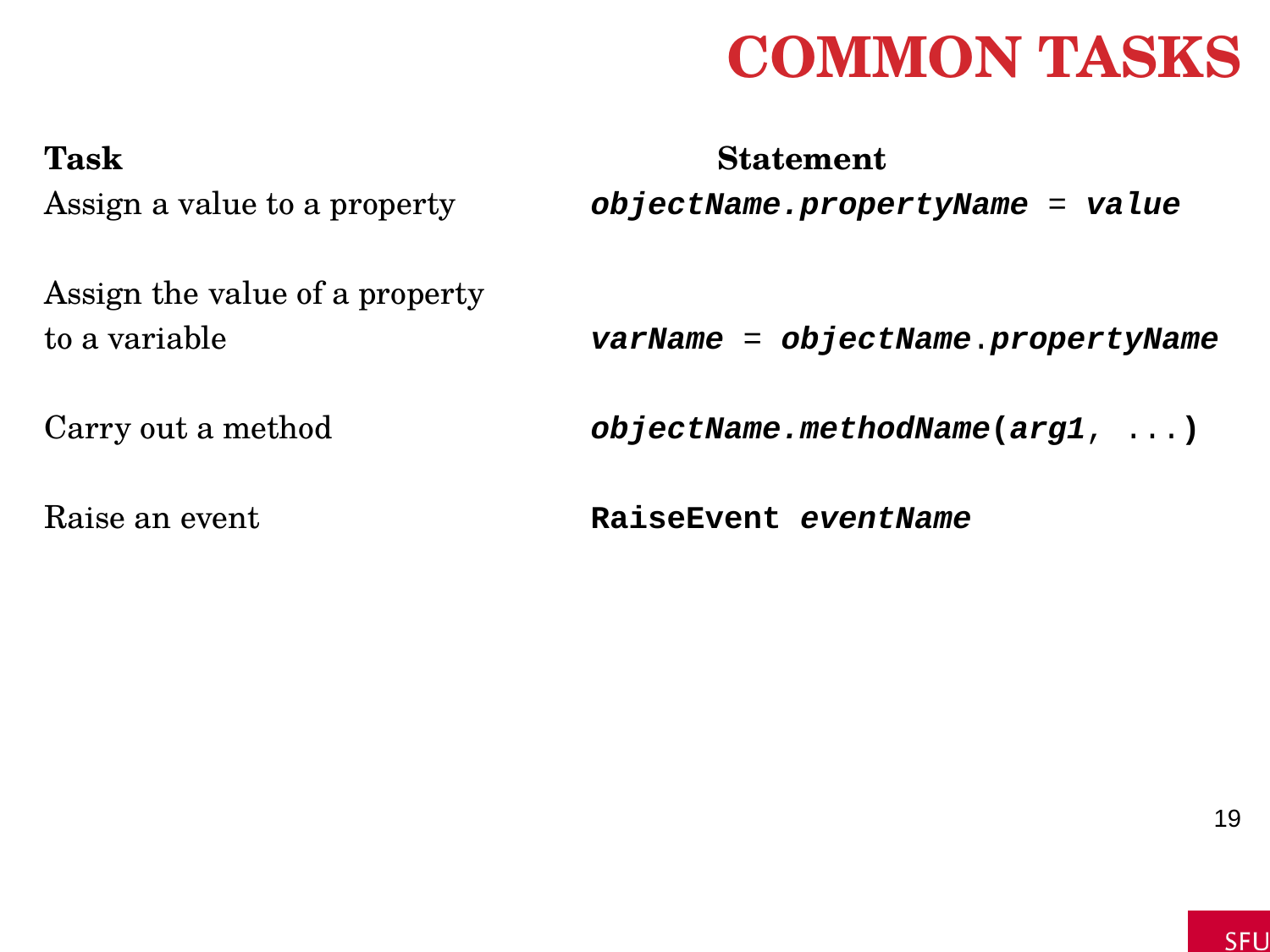

# Common Tasks
Task 					Statement
Assign a value to a property       	objectName.propertyName = value

Assign the value of a property
to a variable   	                         	varName = objectName.propertyName

Carry out a method 	             	objectName.methodName(arg1, ...)

Raise an event 		             	RaiseEvent eventName
19